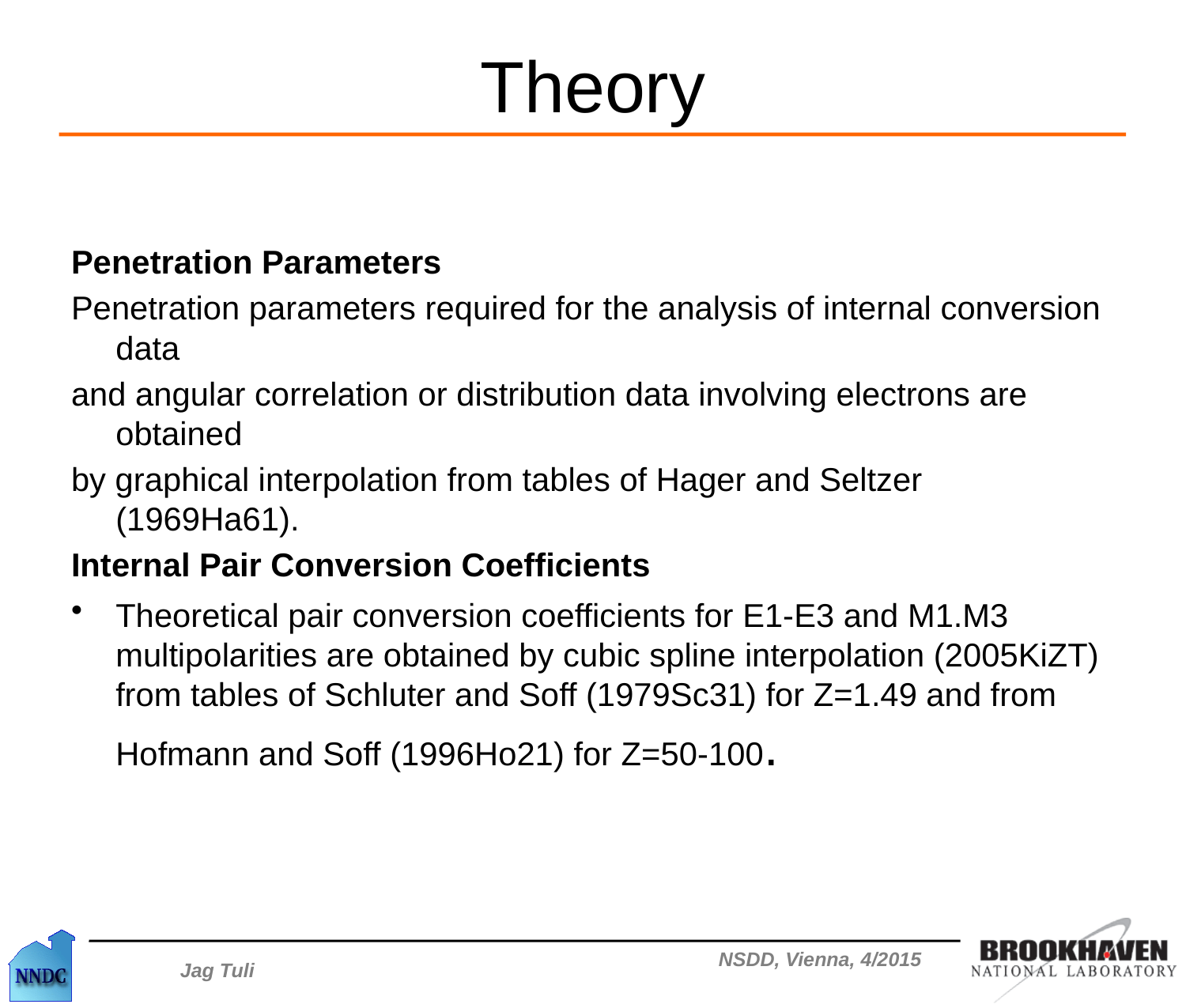

# Theory
Penetration Parameters
Penetration parameters required for the analysis of internal conversion data
and angular correlation or distribution data involving electrons are obtained
by graphical interpolation from tables of Hager and Seltzer (1969Ha61).
Internal Pair Conversion Coefficients
Theoretical pair conversion coefficients for E1-E3 and M1.M3 multipolarities are obtained by cubic spline interpolation (2005KiZT) from tables of Schluter and Soff (1979Sc31) for Z=1.49 and from Hofmann and Soff (1996Ho21) for Z=50-100.